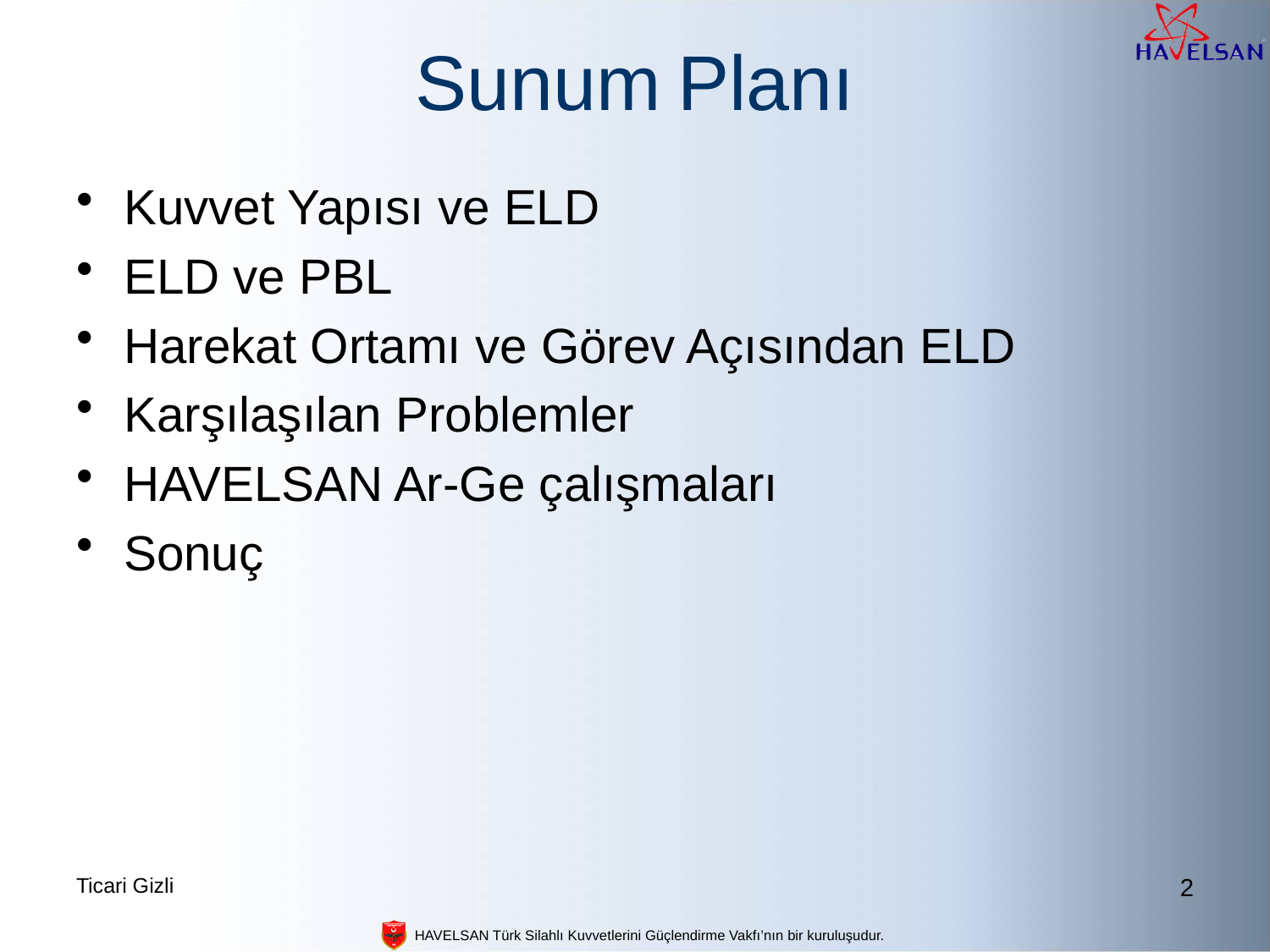

# Sunum Planı
Kuvvet Yapısı ve ELD
ELD ve PBL
Harekat Ortamı ve Görev Açısından ELD
Karşılaşılan Problemler
HAVELSAN Ar-Ge çalışmaları
Sonuç
Ticari Gizli
2